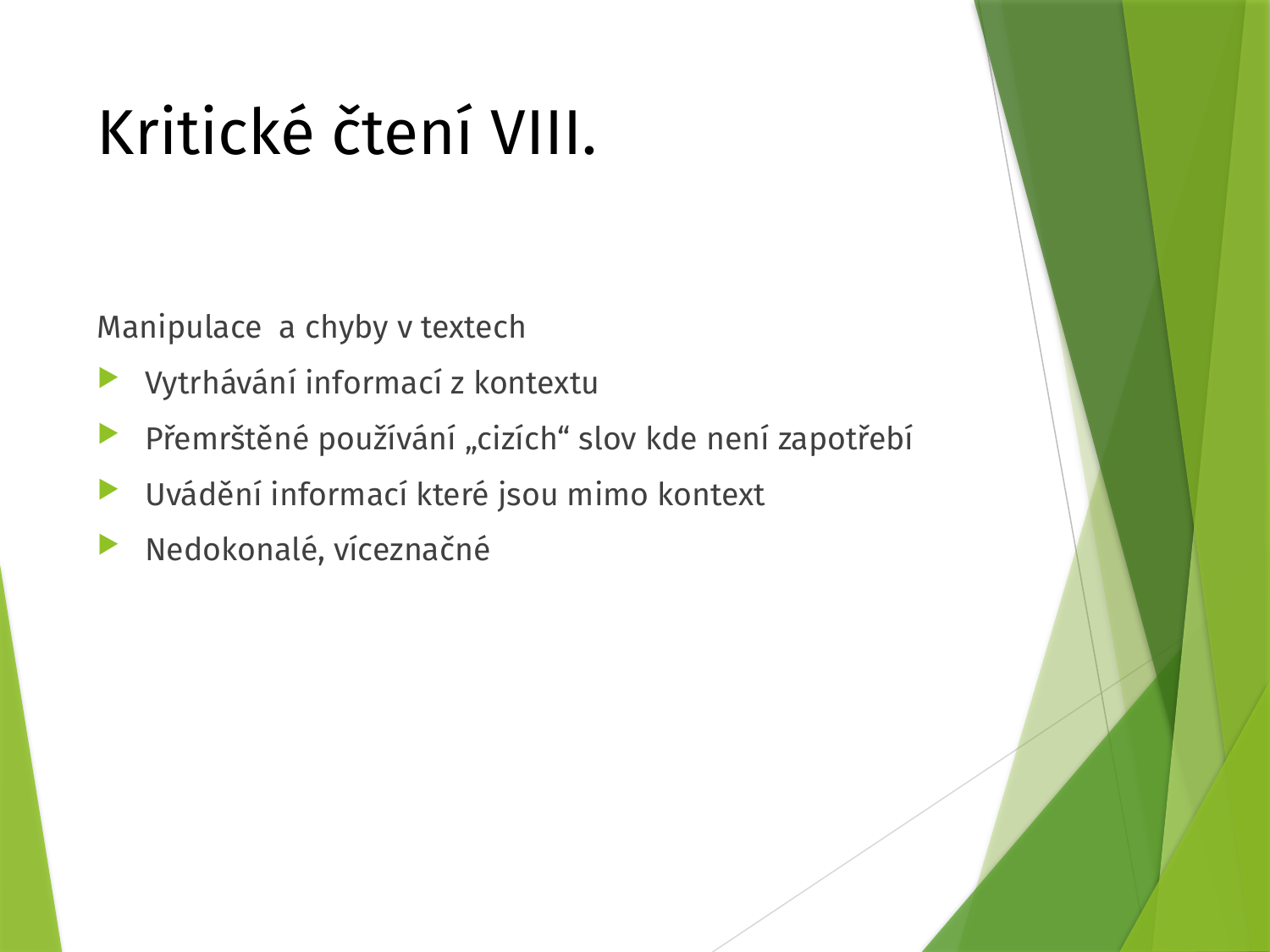

# Kritické čtení VIII.
Manipulace  a chyby v textech
Vytrhávání informací z kontextu
Přemrštěné používání „cizích“ slov kde není zapotřebí
Uvádění informací které jsou mimo kontext
Nedokonalé, víceznačné